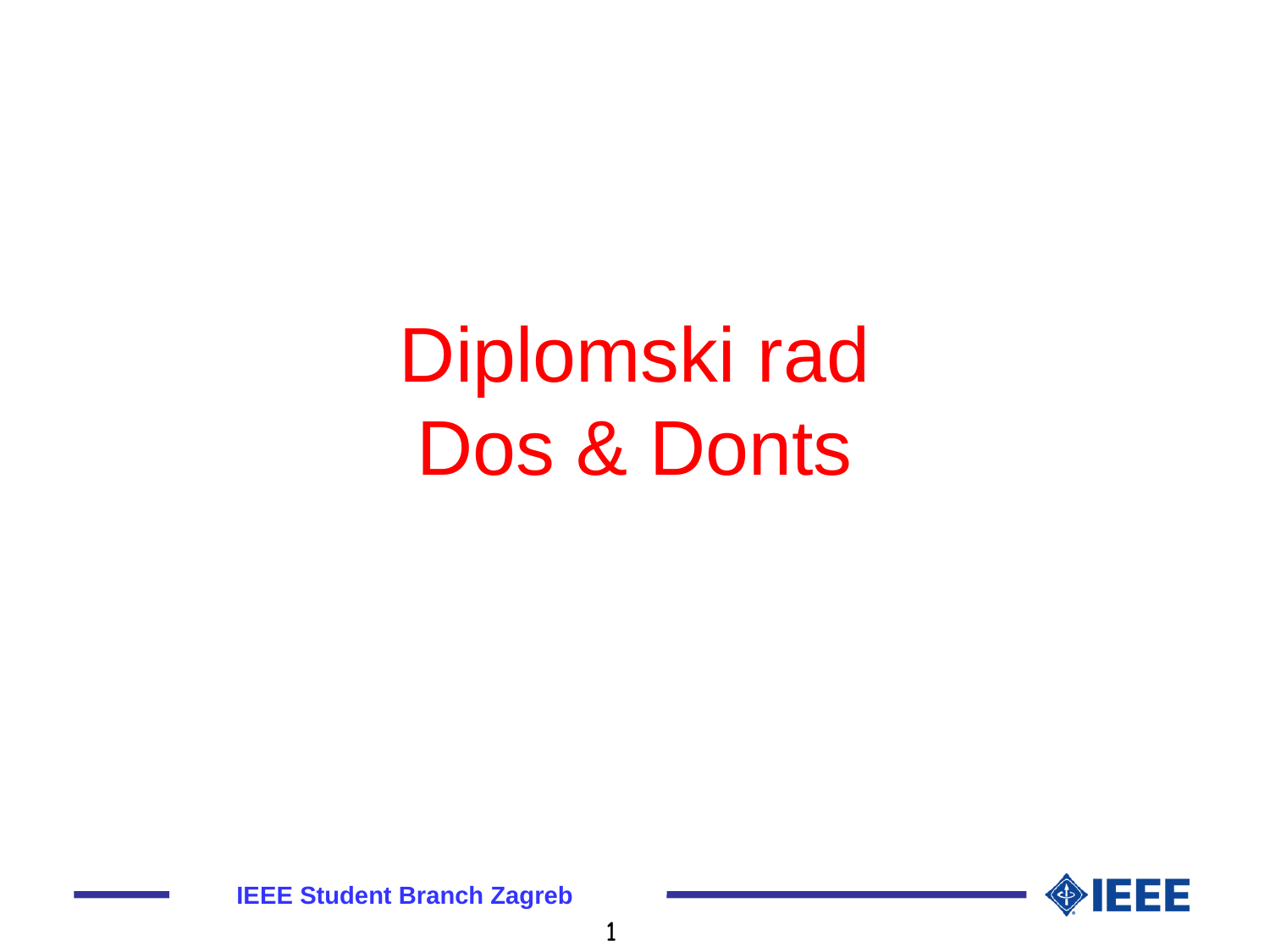

# Diplomski rad Dos & Donts
IEEE Student Branch Zagreb